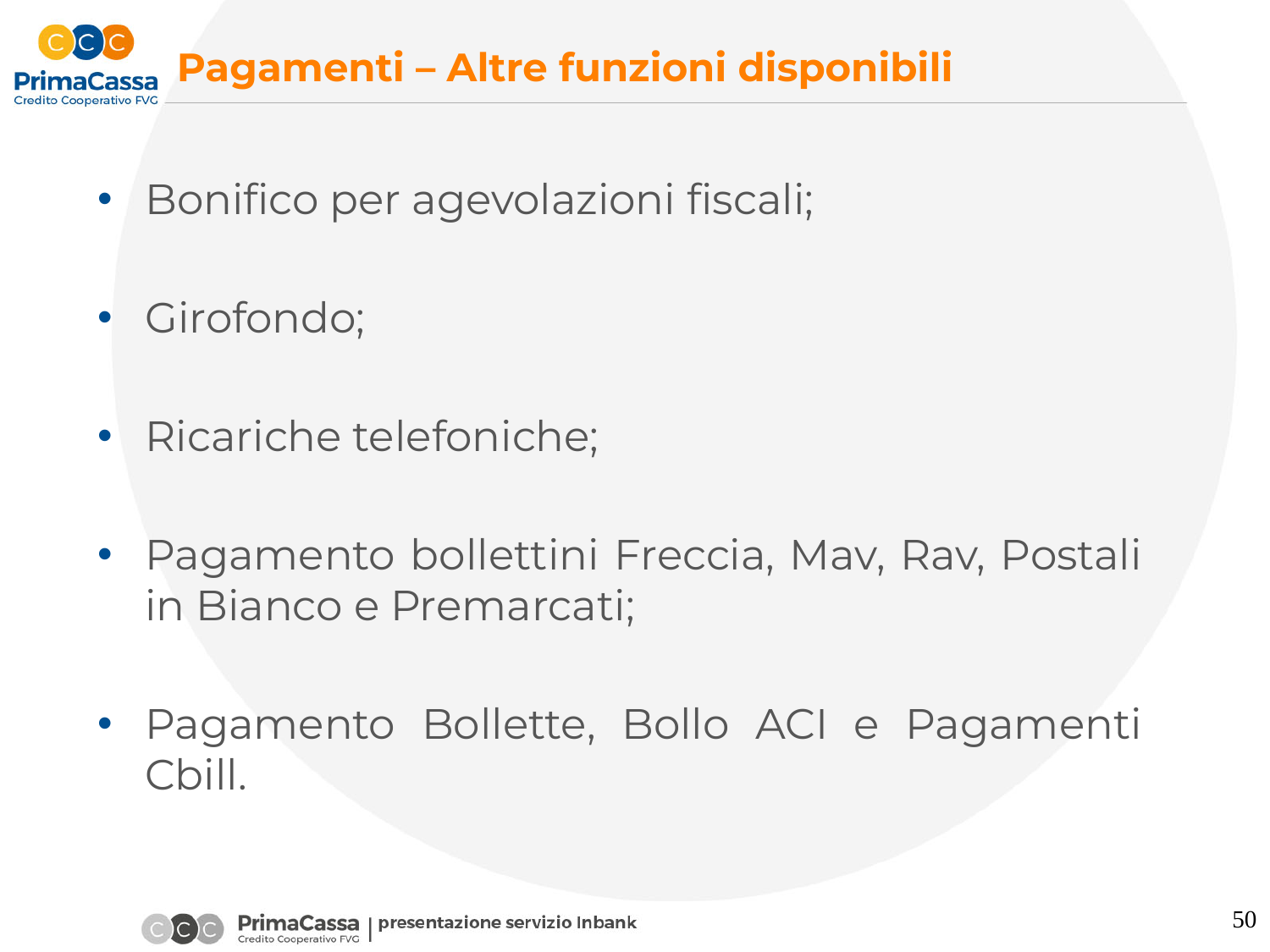

# Pagamenti – Altre funzioni disponibili
Bonifico per agevolazioni fiscali;

Girofondo;

Ricariche telefoniche;

Pagamento bollettini Freccia, Mav, Rav, Postali in Bianco e Premarcati;

Pagamento Bollette, Bollo ACI e Pagamenti Cbill.

50